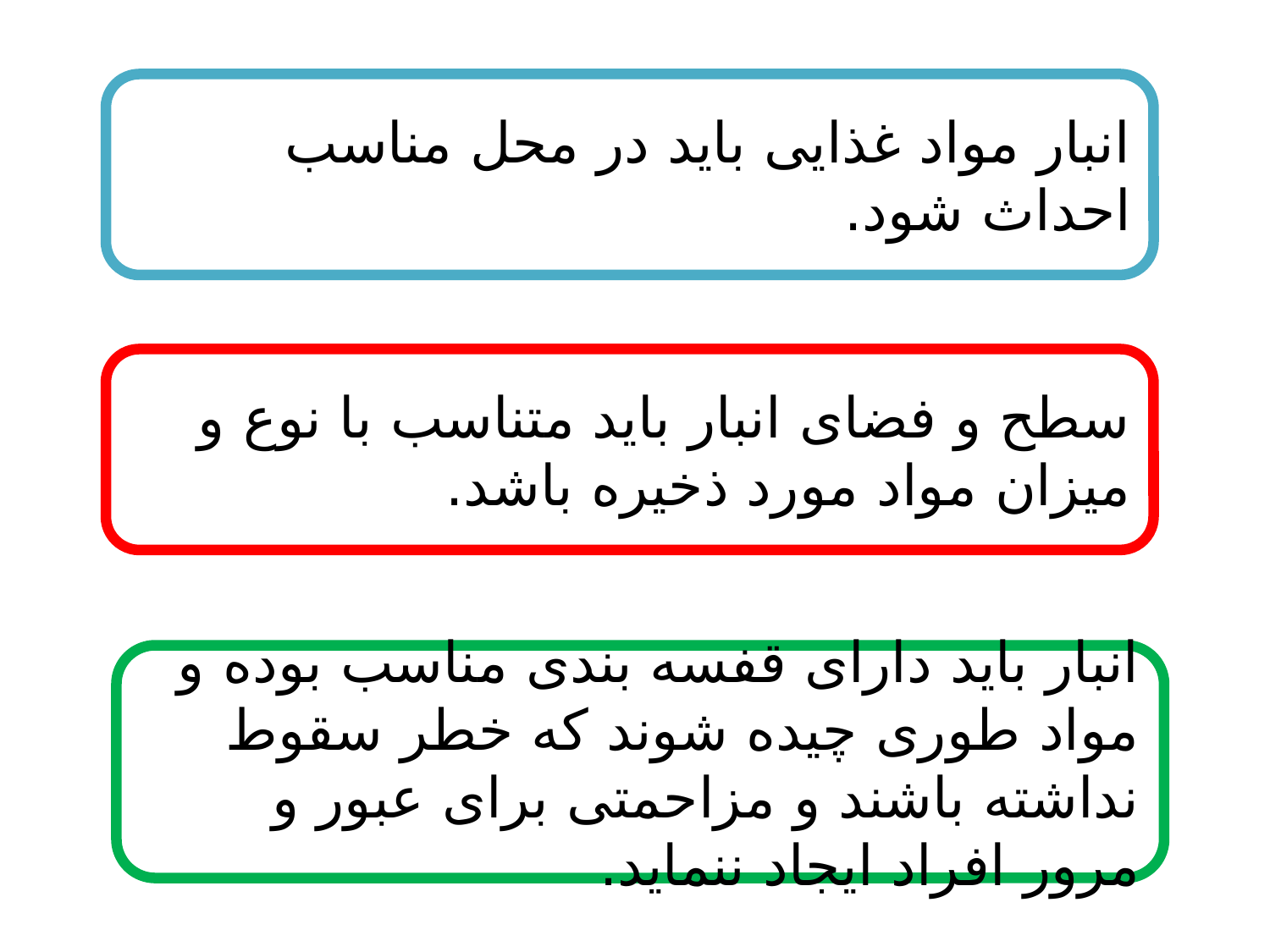

انبار مواد غذایی باید در محل مناسب احداث شود.
سطح و فضای انبار باید متناسب با نوع و میزان مواد مورد ذخیره باشد.
انبار باید دارای قفسه بندی مناسب بوده و مواد طوری چیده شوند که خطر سقوط نداشته باشند و مزاحمتی برای عبور و مرور افراد ایجاد ننماید.